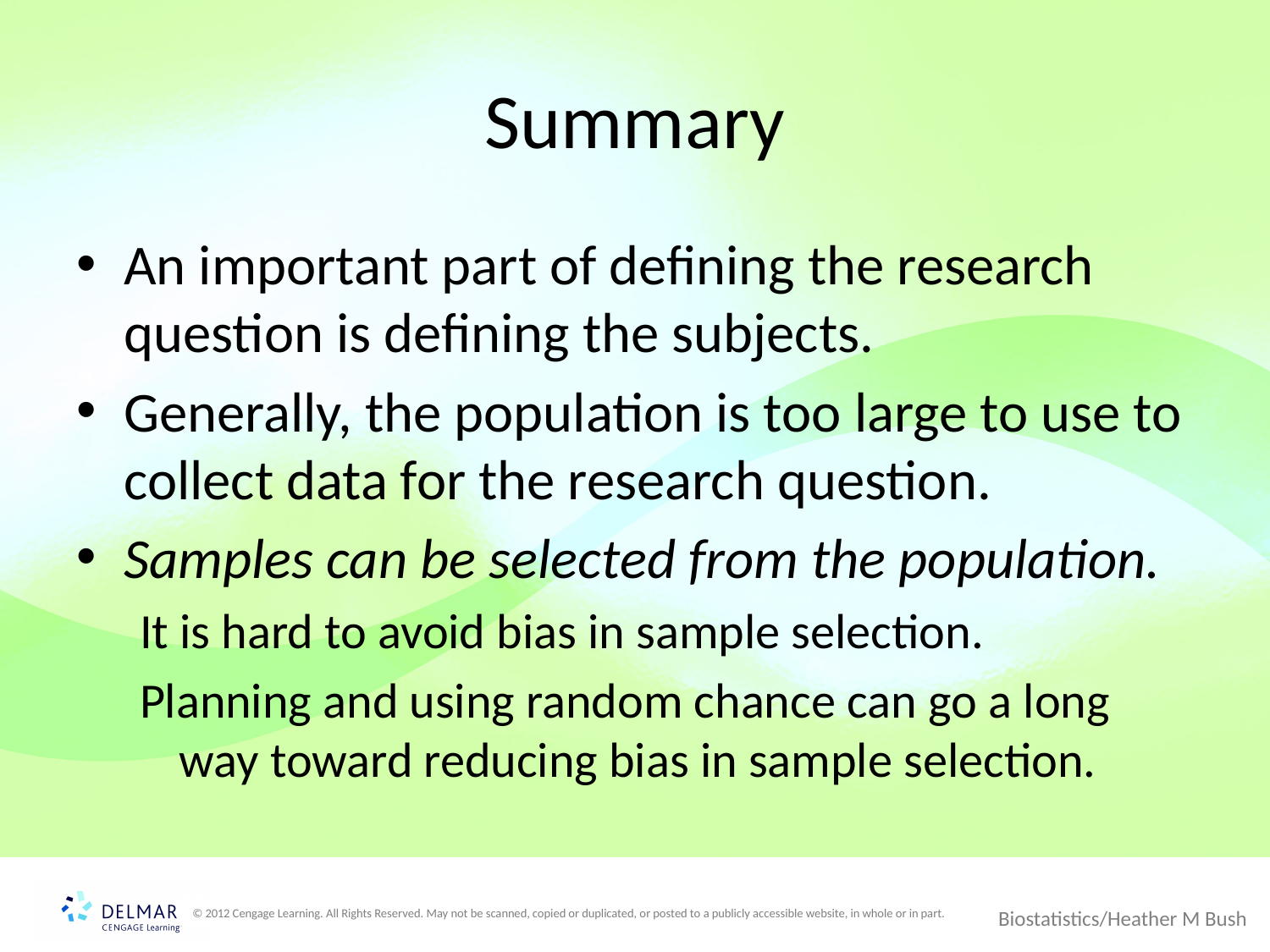

# Summary
An important part of defining the research question is defining the subjects.
Generally, the population is too large to use to collect data for the research question.
Samples can be selected from the population.
It is hard to avoid bias in sample selection.
Planning and using random chance can go a long way toward reducing bias in sample selection.